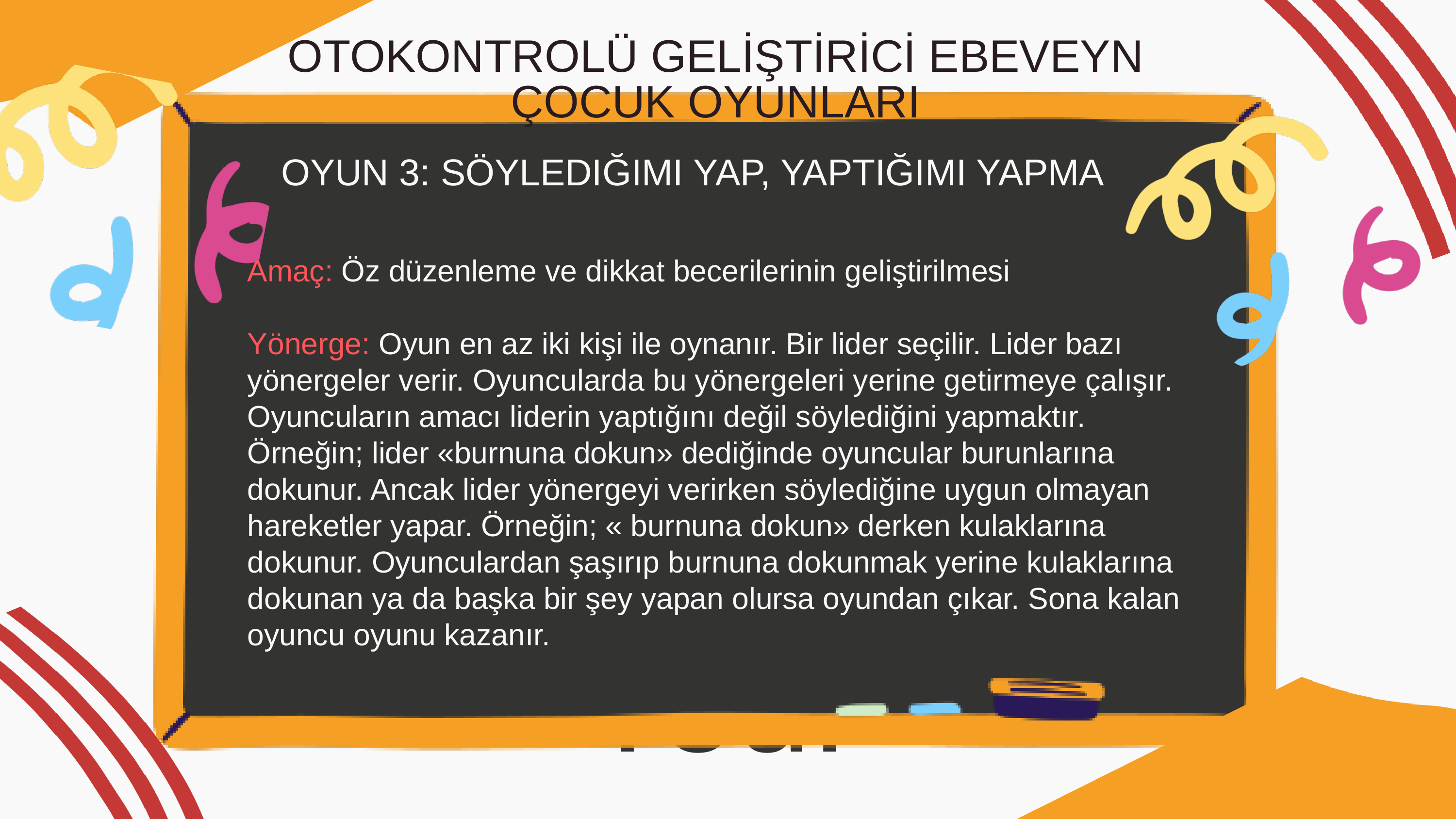

OTOKONTROLÜ GELİŞTİRİCİ EBEVEYN ÇOCUK OYUNLARI

OYUN 3: SÖYLEDIĞIMI YAP, YAPTIĞIMI YAPMA

Amaç: Öz düzenleme ve dikkat becerilerinin geliştirilmesi

Yönerge: Oyun en az iki kişi ile oynanır. Bir lider seçilir. Lider bazı yönergeler verir. Oyuncularda bu yönergeleri yerine getirmeye çalışır. Oyuncuların amacı liderin yaptığını değil söylediğini yapmaktır. Örneğin; lider «burnuna dokun» dediğinde oyuncular burunlarına dokunur. Ancak lider yönergeyi verirken söylediğine uygun olmayan hareketler yapar. Örneğin; « burnuna dokun» derken kulaklarına dokunur. Oyunculardan şaşırıp burnuna dokunmak yerine kulaklarına dokunan ya da başka bir şey yapan olursa oyundan çıkar. Sona kalan oyuncu oyunu kazanır.

Thank You!